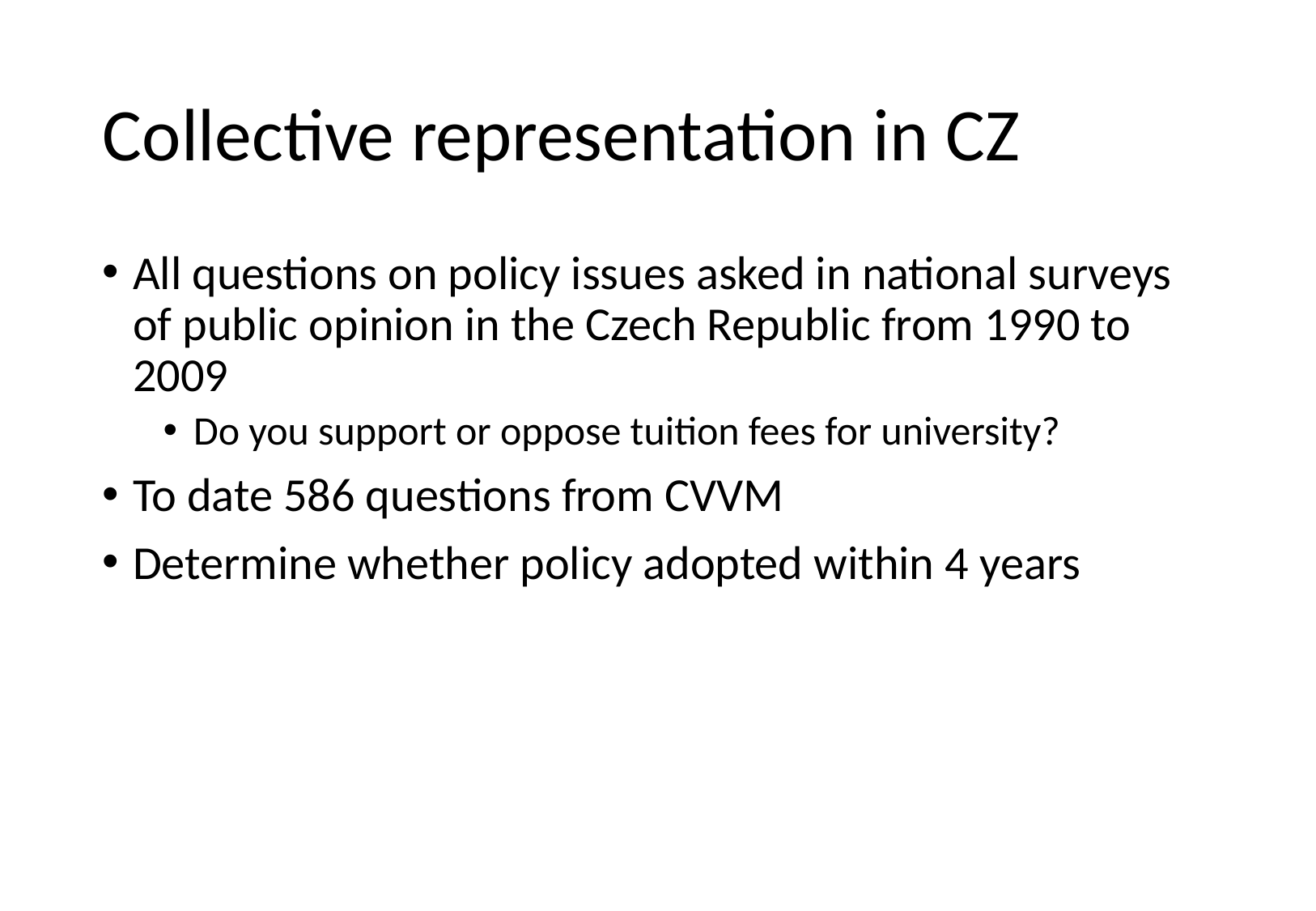

# Collective representation in CZ
All questions on policy issues asked in national surveys of public opinion in the Czech Republic from 1990 to 2009
Do you support or oppose tuition fees for university?
To date 586 questions from CVVM
Determine whether policy adopted within 4 years